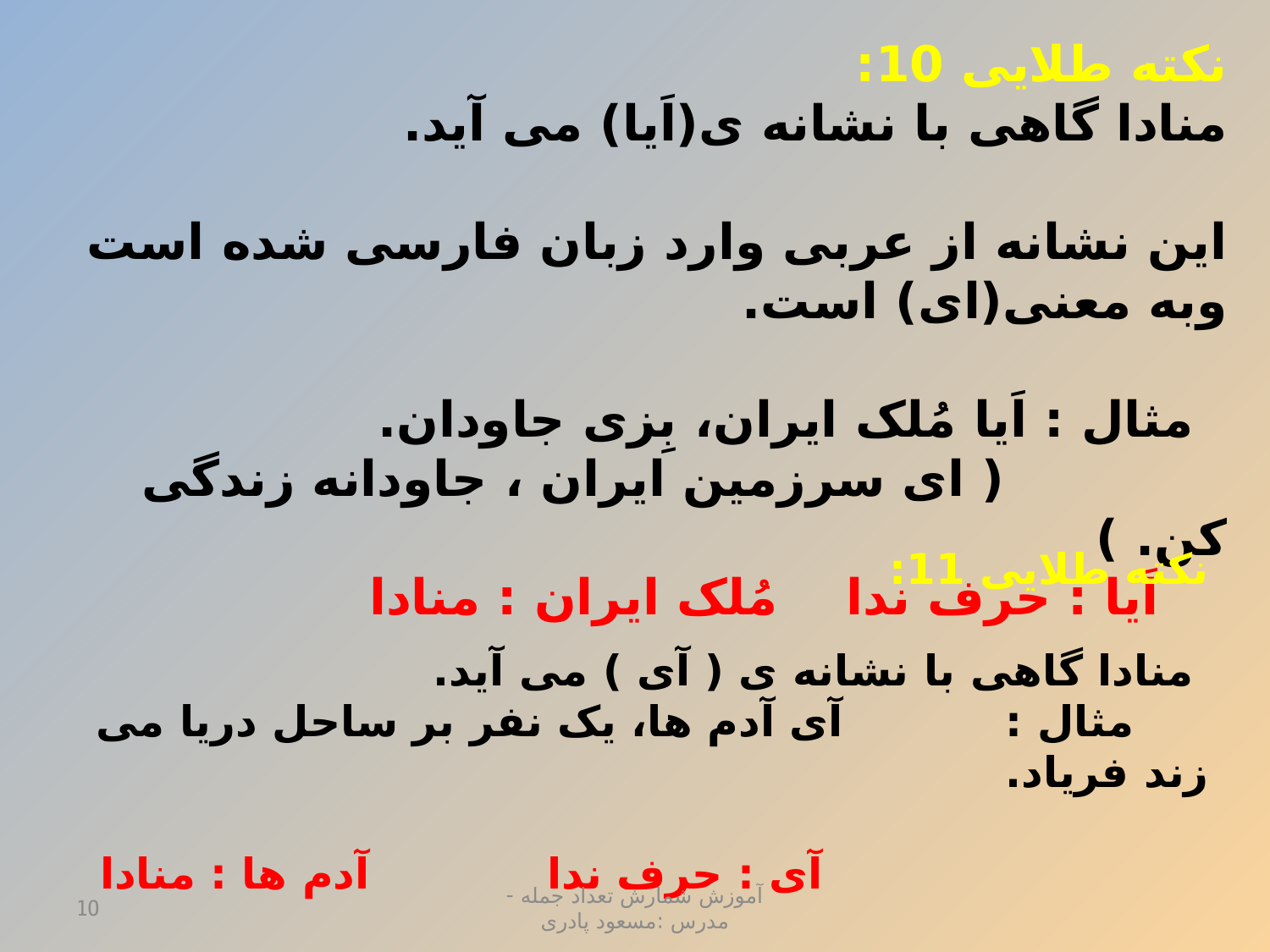

نکته طلایی 10:
منادا گاهی با نشانه ی(اَیا) می آید.

این نشانه از عربی وارد زبان فارسی شده است وبه معنی(ای) است.

  مثال : اَیا مُلک ایران، بِزی جاودان.
             ( ای سرزمین ایران ، جاودانه زندگی کن. )
    اَیا : حرف ندا    مُلک ایران : منادا
نکته طلایی 11:

 منادا گاهی با نشانه ی ( آی ) می آید.
     مثال :           آی آدم ها، یک نفر بر ساحل دریا می زند فریاد.

                          آی : حرف ندا            آدم ها : منادا
10
آموزش شمارش تعداد جمله - مدرس :مسعود پادری